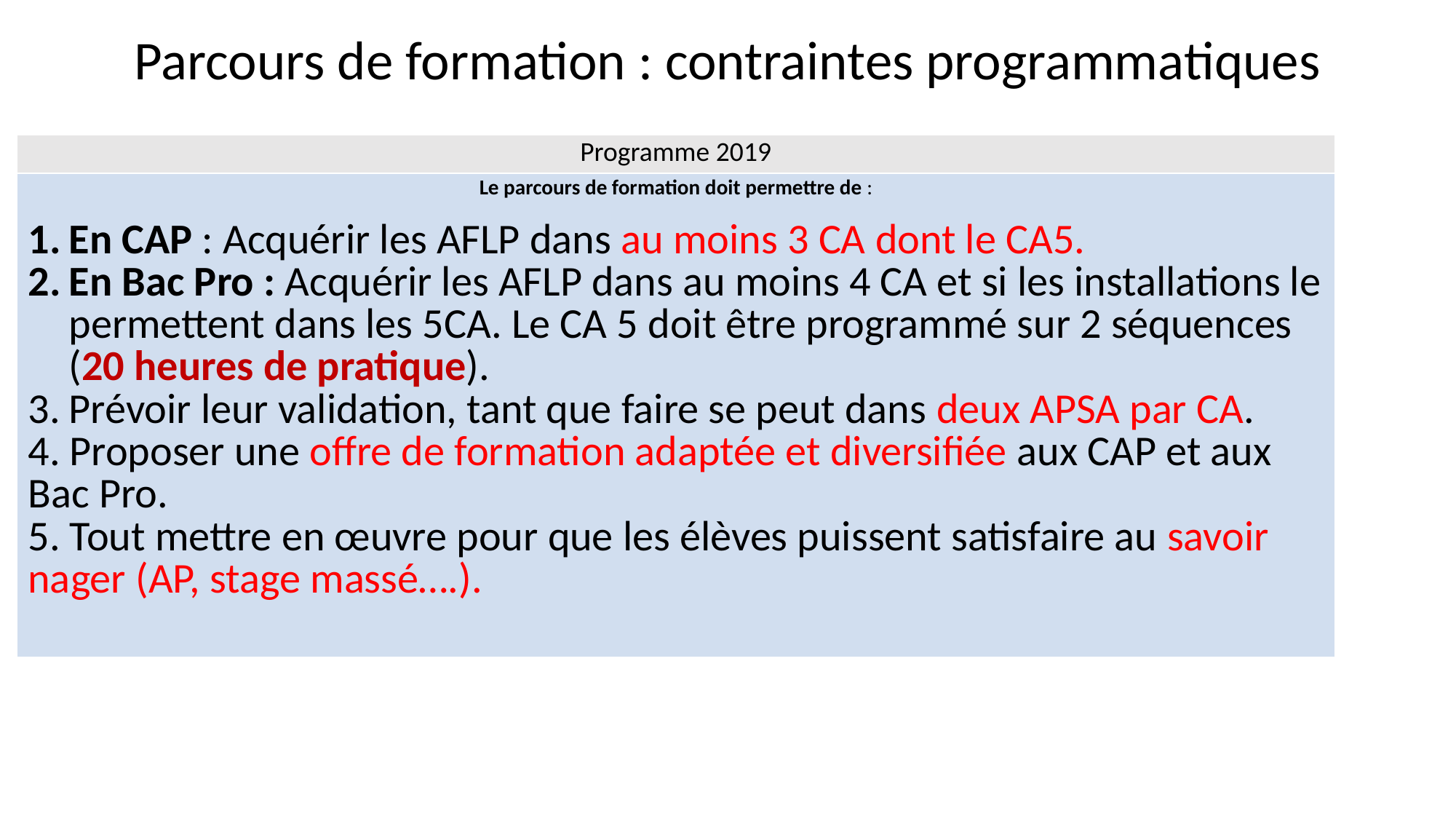

# Parcours de formation : contraintes programmatiques
| Programme 2019 |
| --- |
| Le parcours de formation doit permettre de : En CAP : Acquérir les AFLP dans au moins 3 CA dont le CA5. En Bac Pro : Acquérir les AFLP dans au moins 4 CA et si les installations le permettent dans les 5CA. Le CA 5 doit être programmé sur 2 séquences (20 heures de pratique). Prévoir leur validation, tant que faire se peut dans deux APSA par CA. 4. Proposer une offre de formation adaptée et diversifiée aux CAP et aux Bac Pro. 5. Tout mettre en œuvre pour que les élèves puissent satisfaire au savoir nager (AP, stage massé….). |